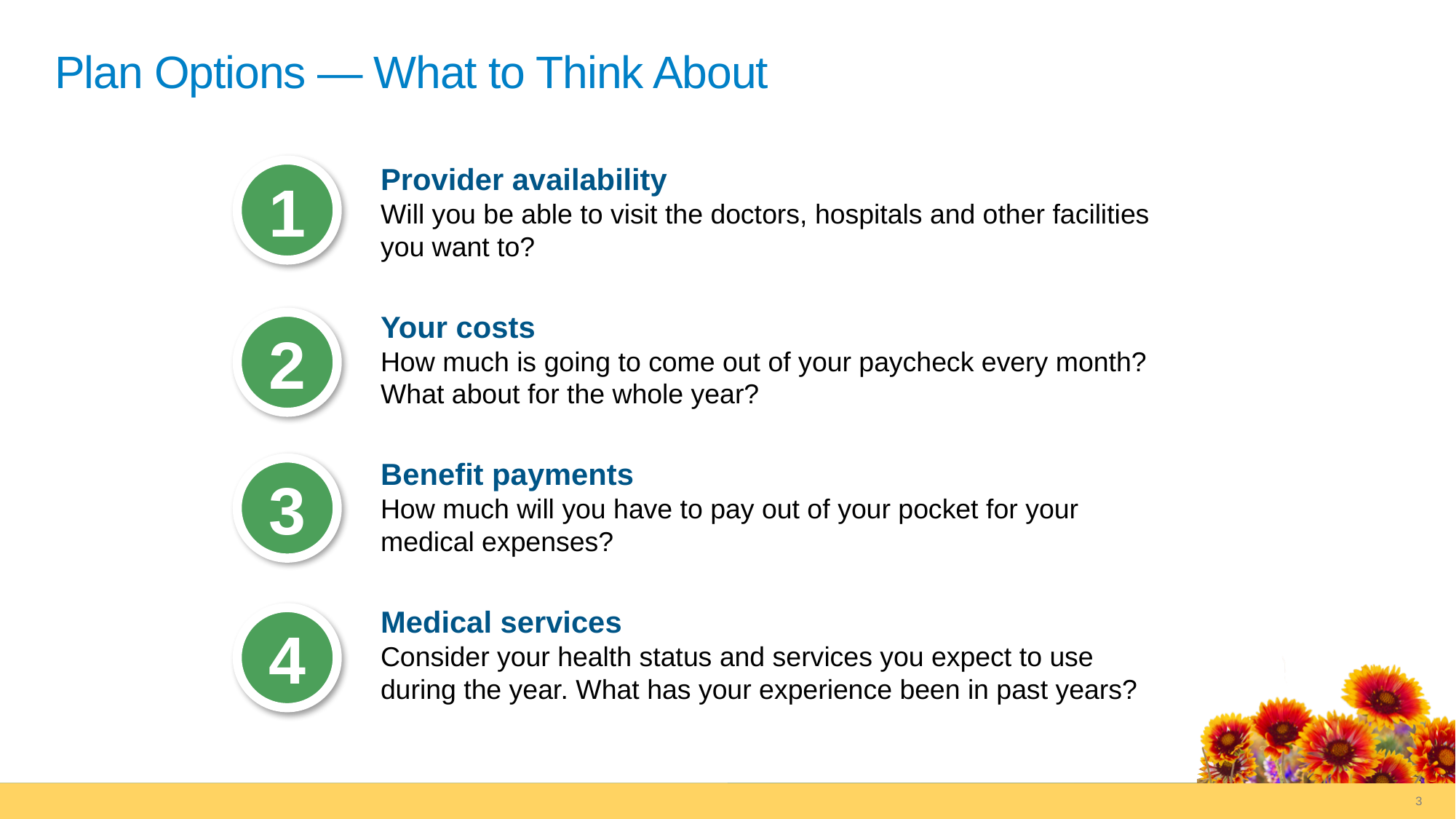

# Plan Options — What to Think About
DEBB
Provider availability
Will you be able to visit the doctors, hospitals and other facilities you want to?
Your costs
How much is going to come out of your paycheck every month? What about for the whole year?
Benefit payments
How much will you have to pay out of your pocket for your medical expenses?
Medical services
Consider your health status and services you expect to use during the year. What has your experience been in past years?

1
2
3
4
3